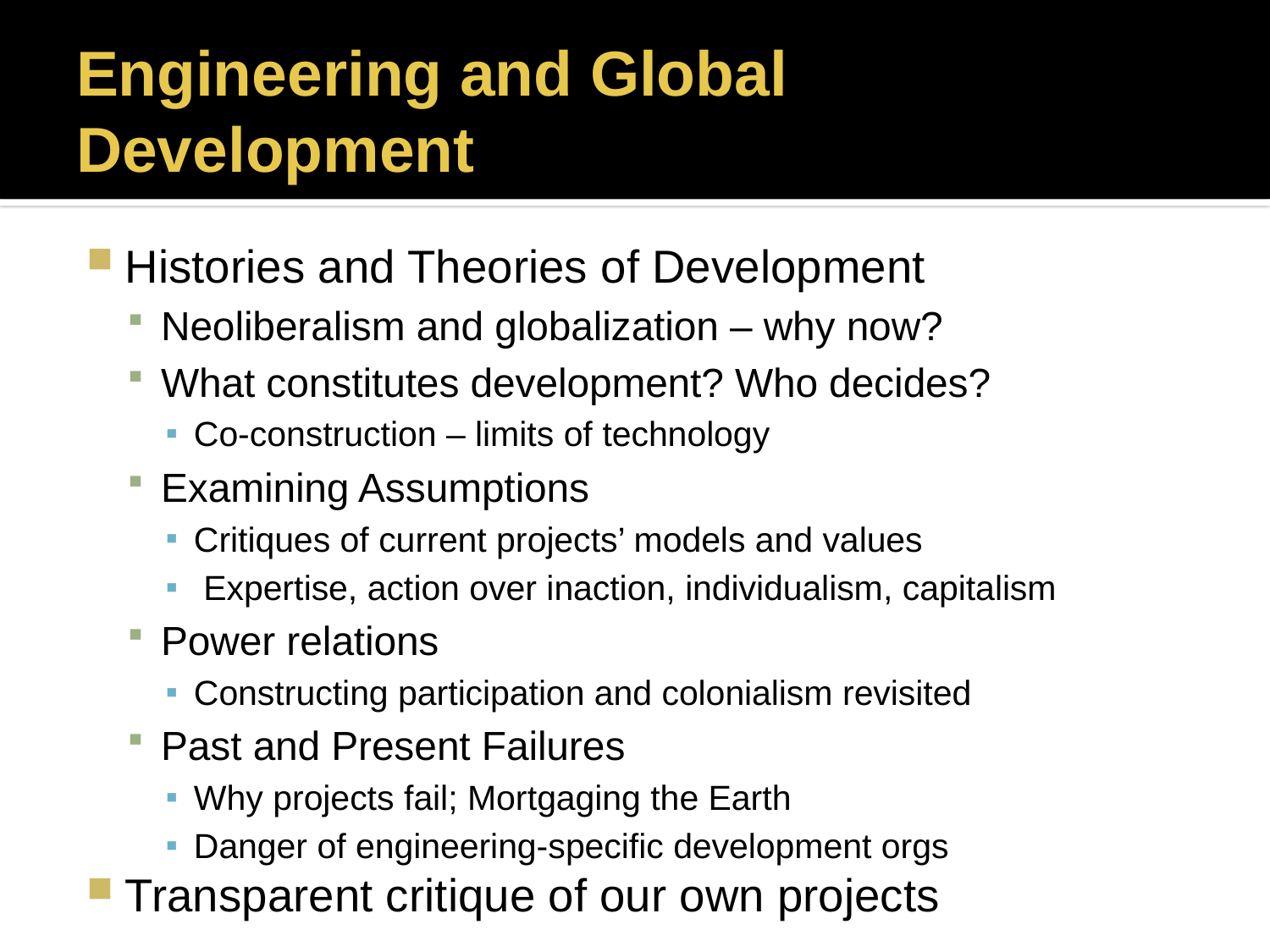

# Engineering and Global Development
Histories and Theories of Development
Neoliberalism and globalization – why now?
What constitutes development? Who decides?
Co-construction – limits of technology
Examining Assumptions
Critiques of current projects’ models and values
 Expertise, action over inaction, individualism, capitalism
Power relations
Constructing participation and colonialism revisited
Past and Present Failures
Why projects fail; Mortgaging the Earth
Danger of engineering-specific development orgs
Transparent critique of our own projects